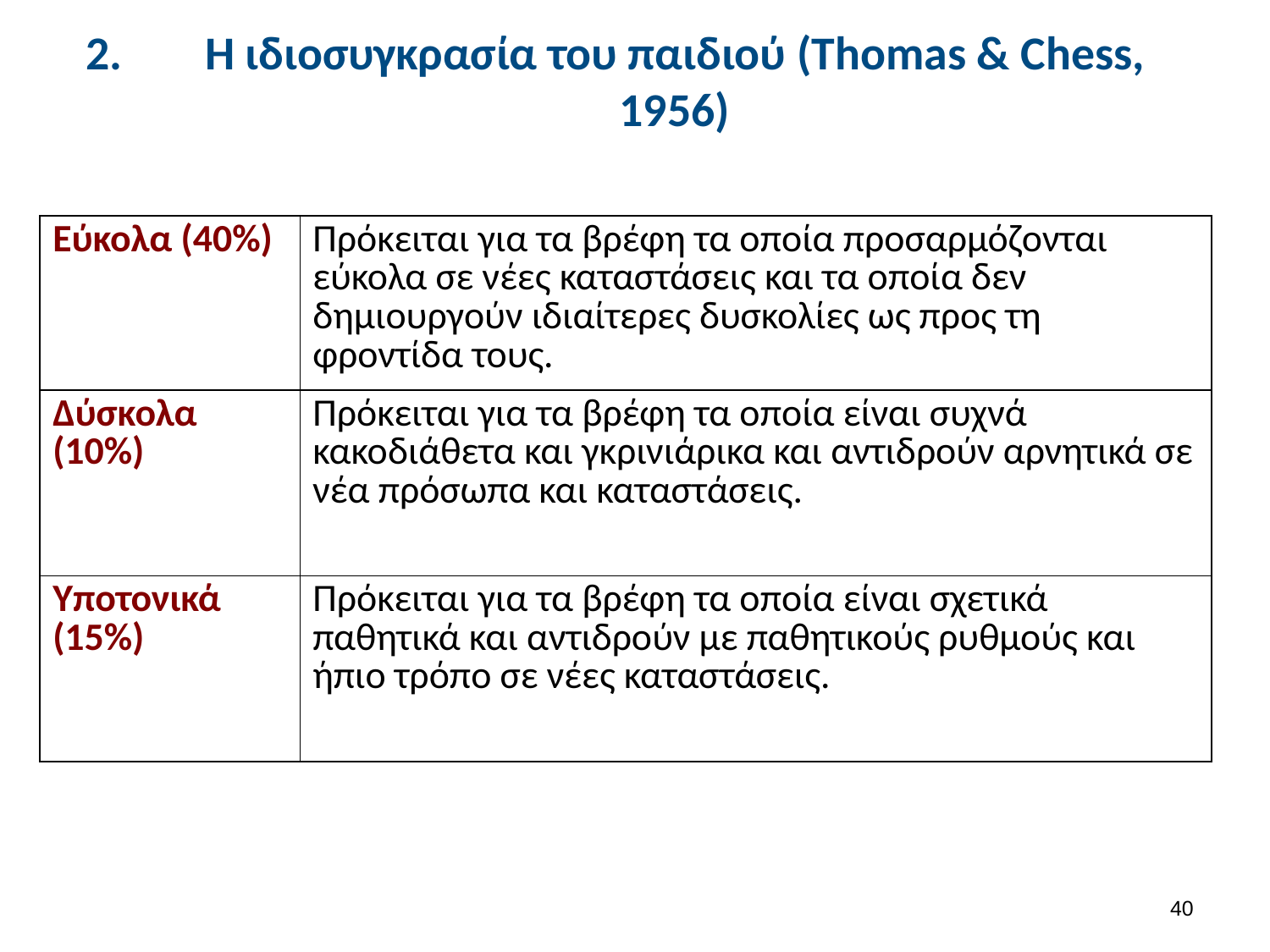

# Η ιδιοσυγκρασία του παιδιού (Thomas & Chess, 1956)
| Εύκολα (40%) | Πρόκειται για τα βρέφη τα οποία προσαρμόζονται εύκολα σε νέες καταστάσεις και τα οποία δεν δημιουργούν ιδιαίτερες δυσκολίες ως προς τη φροντίδα τους. |
| --- | --- |
| Δύσκολα (10%) | Πρόκειται για τα βρέφη τα οποία είναι συχνά κακοδιάθετα και γκρινιάρικα και αντιδρούν αρνητικά σε νέα πρόσωπα και καταστάσεις. |
| Υποτονικά (15%) | Πρόκειται για τα βρέφη τα οποία είναι σχετικά παθητικά και αντιδρούν με παθητικούς ρυθμούς και ήπιο τρόπο σε νέες καταστάσεις. |
40